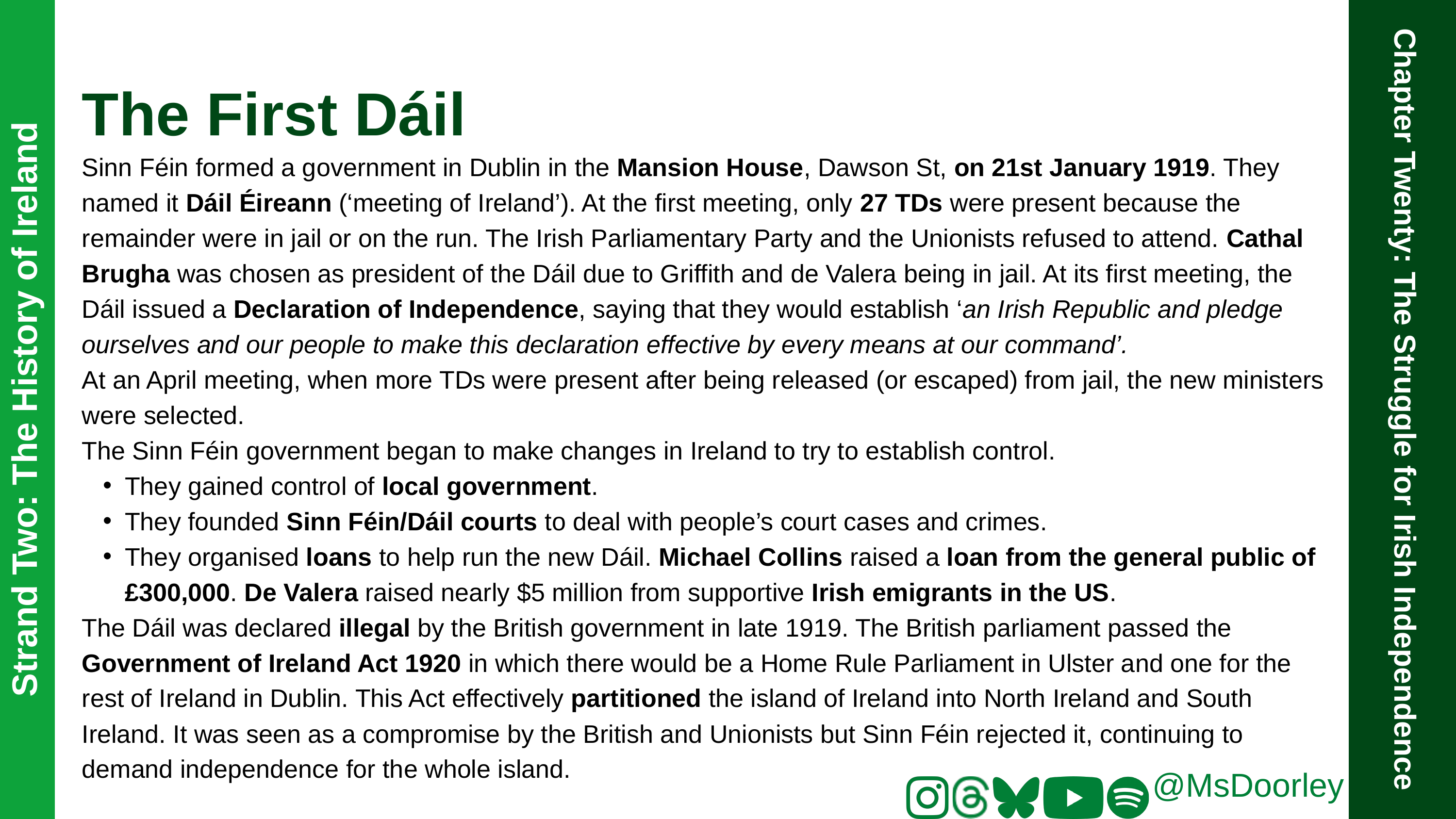

The First Dáil
Sinn Féin formed a government in Dublin in the Mansion House, Dawson St, on 21st January 1919. They named it Dáil Éireann (‘meeting of Ireland’). At the first meeting, only 27 TDs were present because the remainder were in jail or on the run. The Irish Parliamentary Party and the Unionists refused to attend. Cathal Brugha was chosen as president of the Dáil due to Griffith and de Valera being in jail. At its first meeting, the Dáil issued a Declaration of Independence, saying that they would establish ‘an Irish Republic and pledge ourselves and our people to make this declaration effective by every means at our command’.
At an April meeting, when more TDs were present after being released (or escaped) from jail, the new ministers were selected.
The Sinn Féin government began to make changes in Ireland to try to establish control.
They gained control of local government.
They founded Sinn Féin/Dáil courts to deal with people’s court cases and crimes.
They organised loans to help run the new Dáil. Michael Collins raised a loan from the general public of £300,000. De Valera raised nearly $5 million from supportive Irish emigrants in the US.
The Dáil was declared illegal by the British government in late 1919. The British parliament passed the Government of Ireland Act 1920 in which there would be a Home Rule Parliament in Ulster and one for the rest of Ireland in Dublin. This Act effectively partitioned the island of Ireland into North Ireland and South Ireland. It was seen as a compromise by the British and Unionists but Sinn Féin rejected it, continuing to demand independence for the whole island.
Strand Two: The History of Ireland
Chapter Twenty: The Struggle for Irish Independence

@MsDoorley